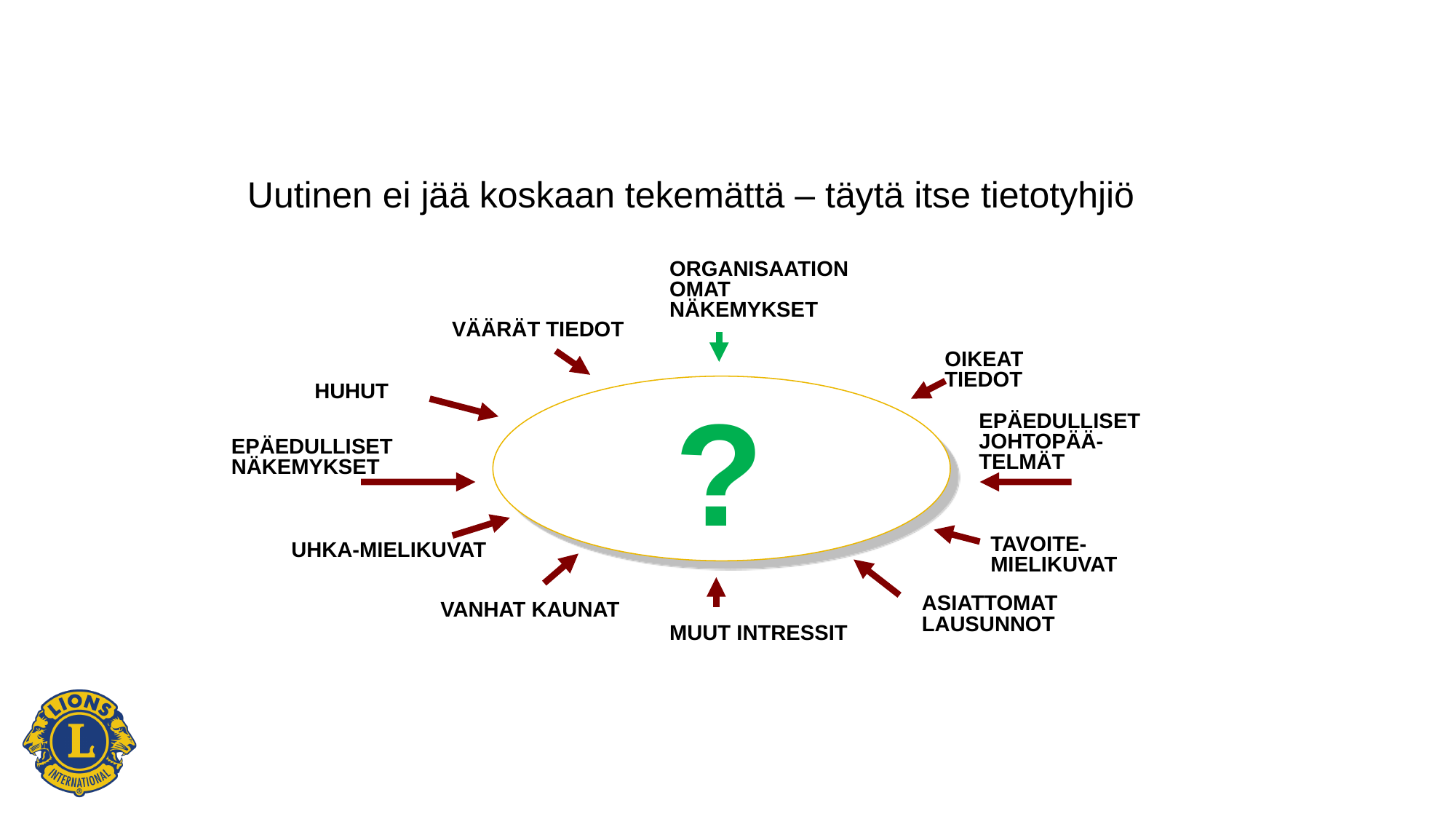

# Uutinen ei jää koskaan tekemättä – täytä itse tietotyhjiö
ORGANISAATION OMAT
NÄKEMYKSET
VÄÄRÄT TIEDOT

OIKEAT
TIEDOT

?

HUHUT

EPÄEDULLISET JOHTOPÄÄ-
TELMÄT
EPÄEDULLISET NÄKEMYKSET

TAVOITE-MIELIKUVAT
UHKA-MIELIKUVAT

ASIATTOMAT LAUSUNNOT
VANHAT KAUNAT
MUUT INTRESSIT
Pohjois-Suomen aluehallintovirasto, viestintäpäällikkö Ulla Karppinen